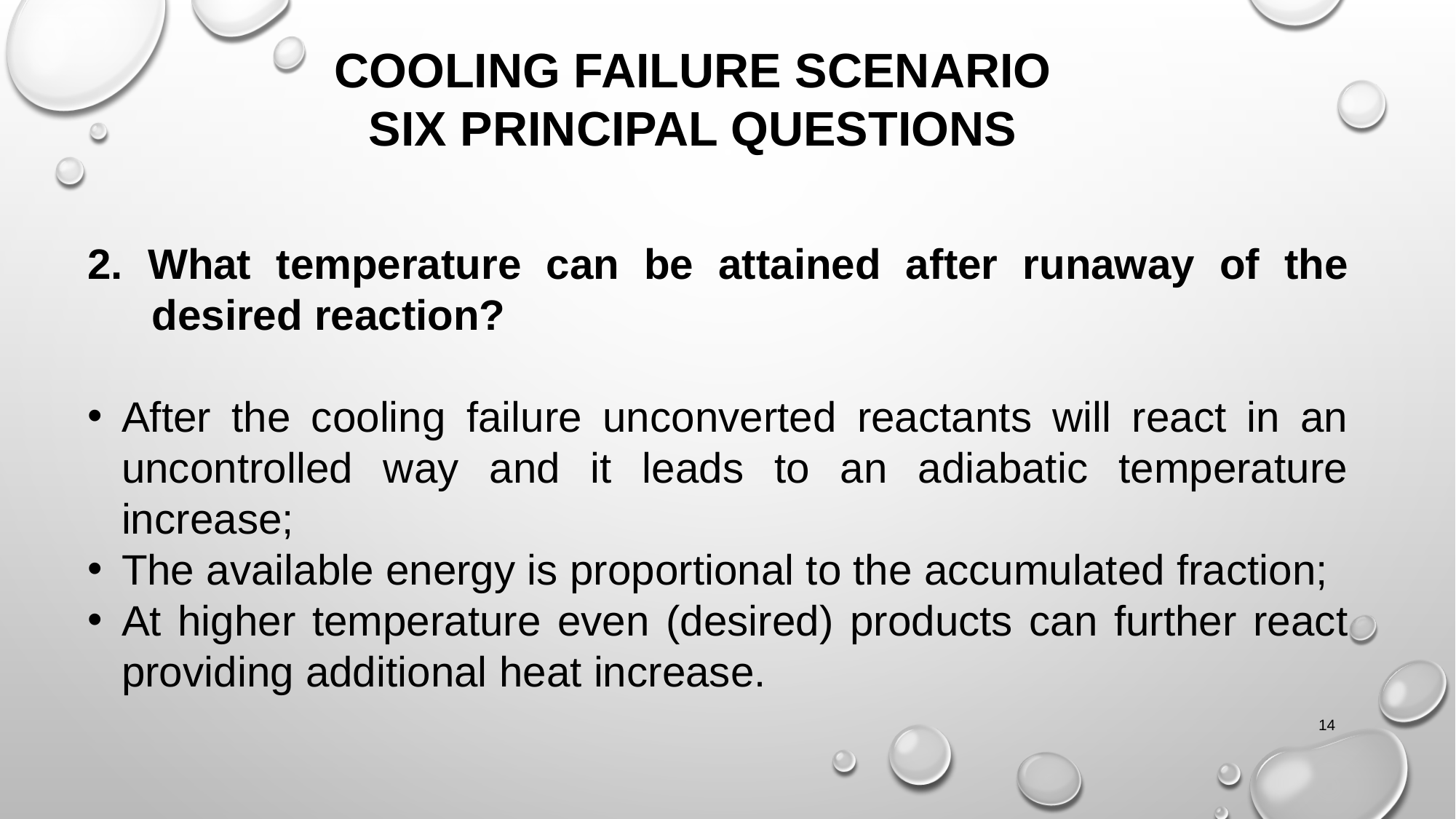

COOLING FAILURE SCENARIO
SIX PRINCIPAL QUESTIONS
2. What temperature can be attained after runaway of the desired reaction?

After the cooling failure unconverted reactants will react in an uncontrolled way and it leads to an adiabatic temperature increase;
The available energy is proportional to the accumulated fraction;
At higher temperature even (desired) products can further react providing additional heat increase.

14